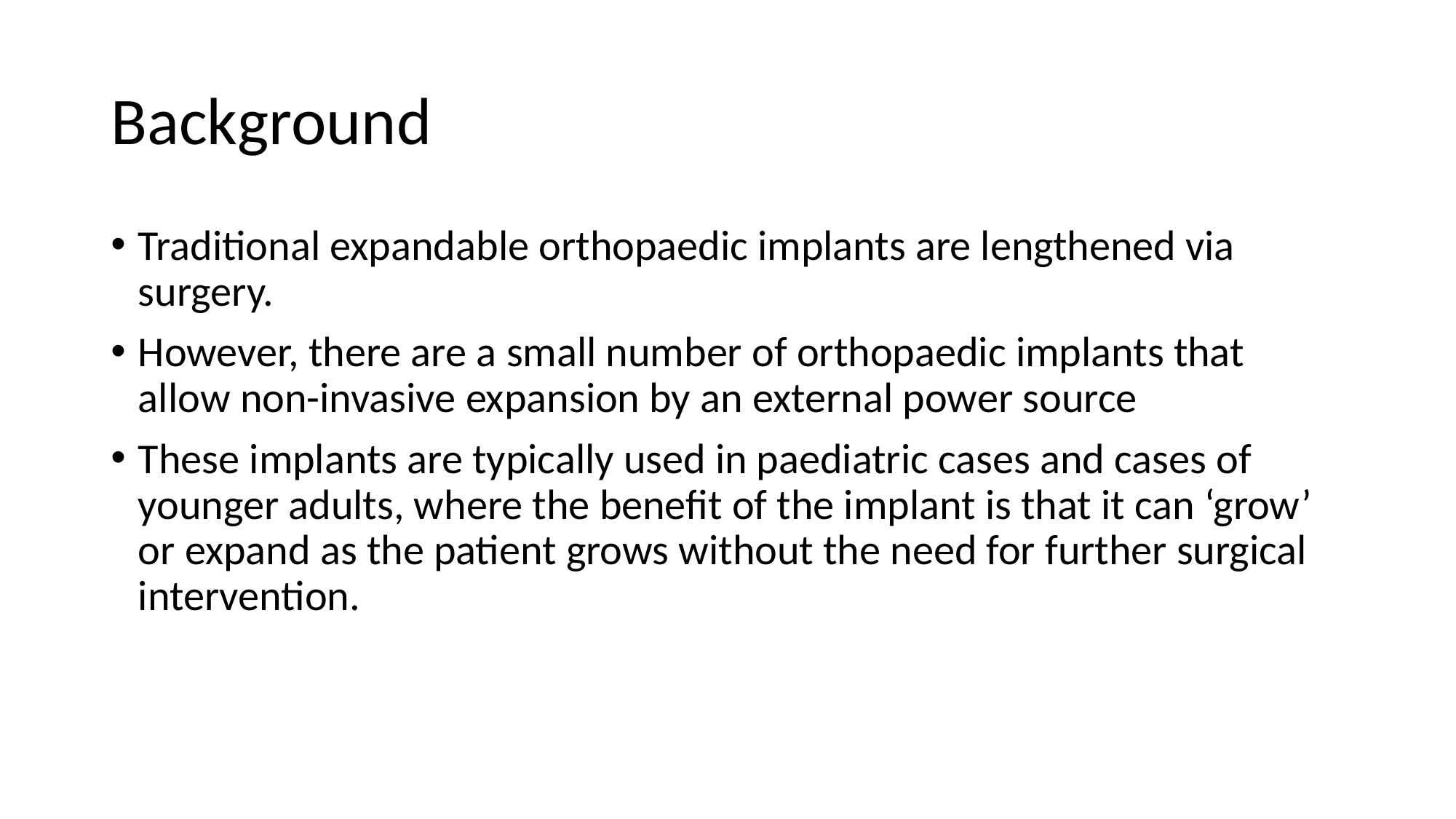

# Background
Traditional expandable orthopaedic implants are lengthened via surgery.
However, there are a small number of orthopaedic implants that allow non-invasive expansion by an external power source
These implants are typically used in paediatric cases and cases of younger adults, where the benefit of the implant is that it can ‘grow’ or expand as the patient grows without the need for further surgical intervention.